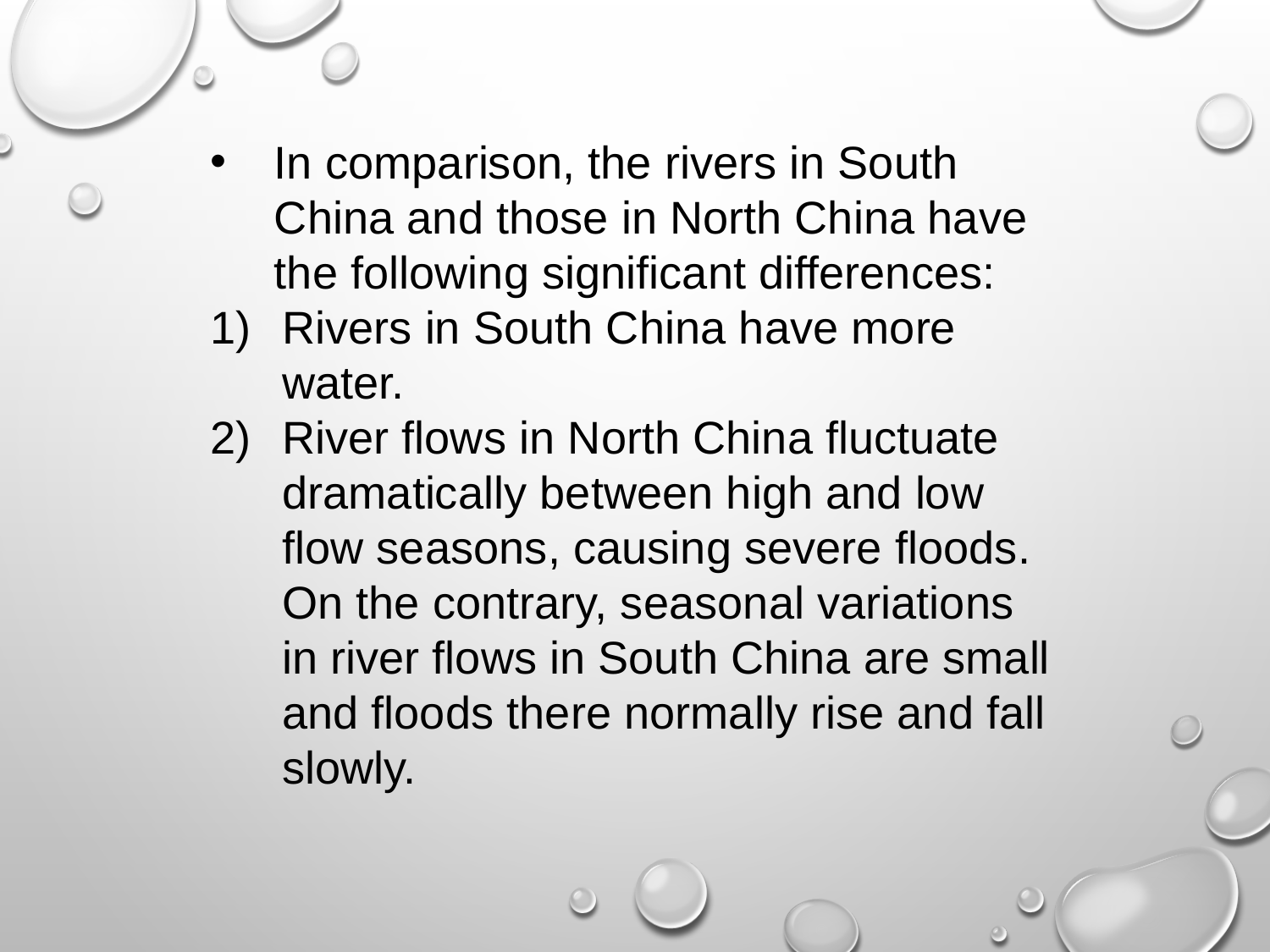

In comparison, the rivers in South China and those in North China have the following significant differences:
Rivers in South China have more water.
River flows in North China fluctuate dramatically between high and low flow seasons, causing severe floods. On the contrary, seasonal variations in river flows in South China are small and floods there normally rise and fall slowly.